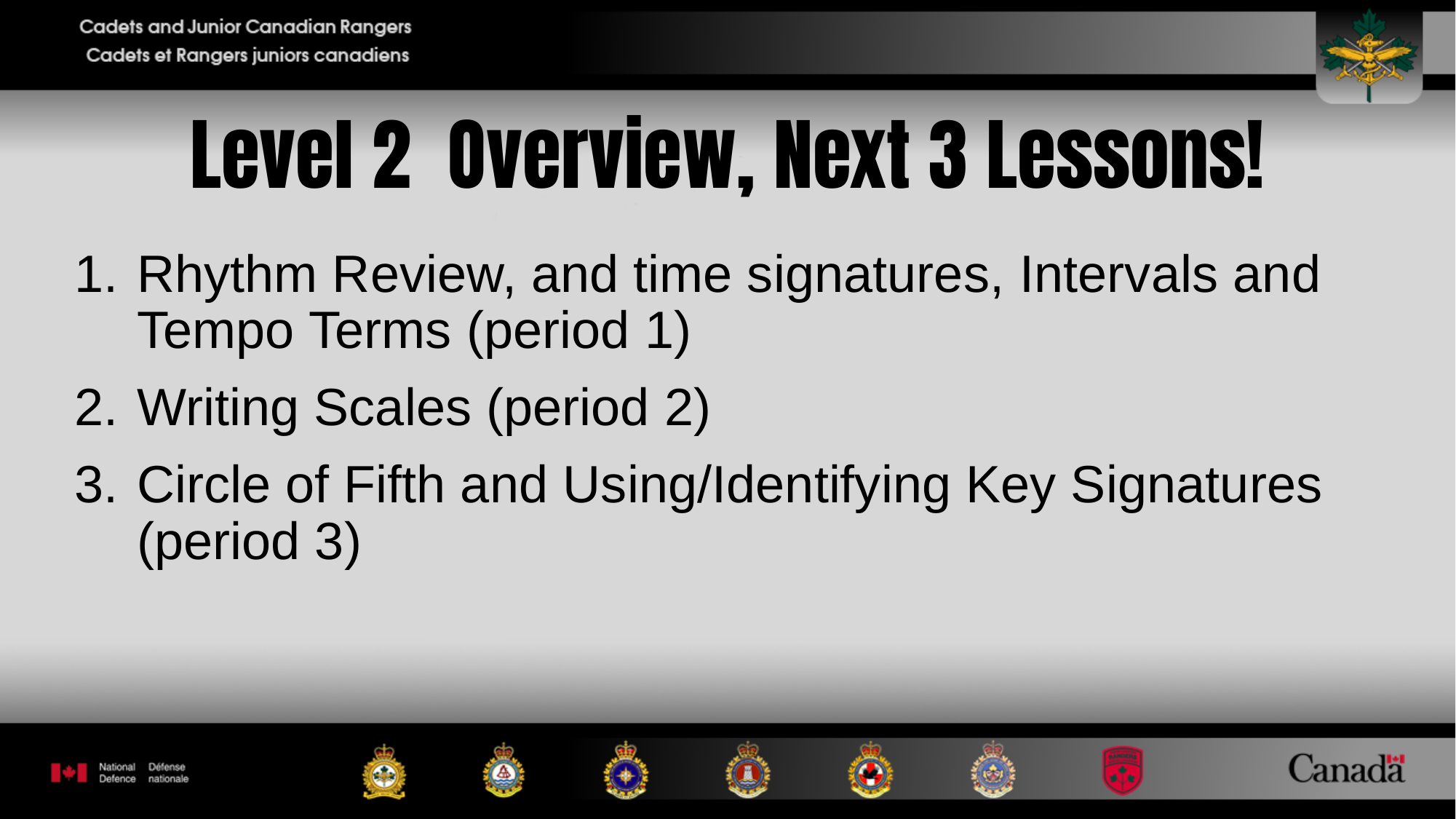

# Level 2  Overview, Next 3 Lessons!
Rhythm Review, and time signatures, Intervals and Tempo Terms (period 1)
Writing Scales (period 2)
Circle of Fifth and Using/Identifying Key Signatures (period 3)